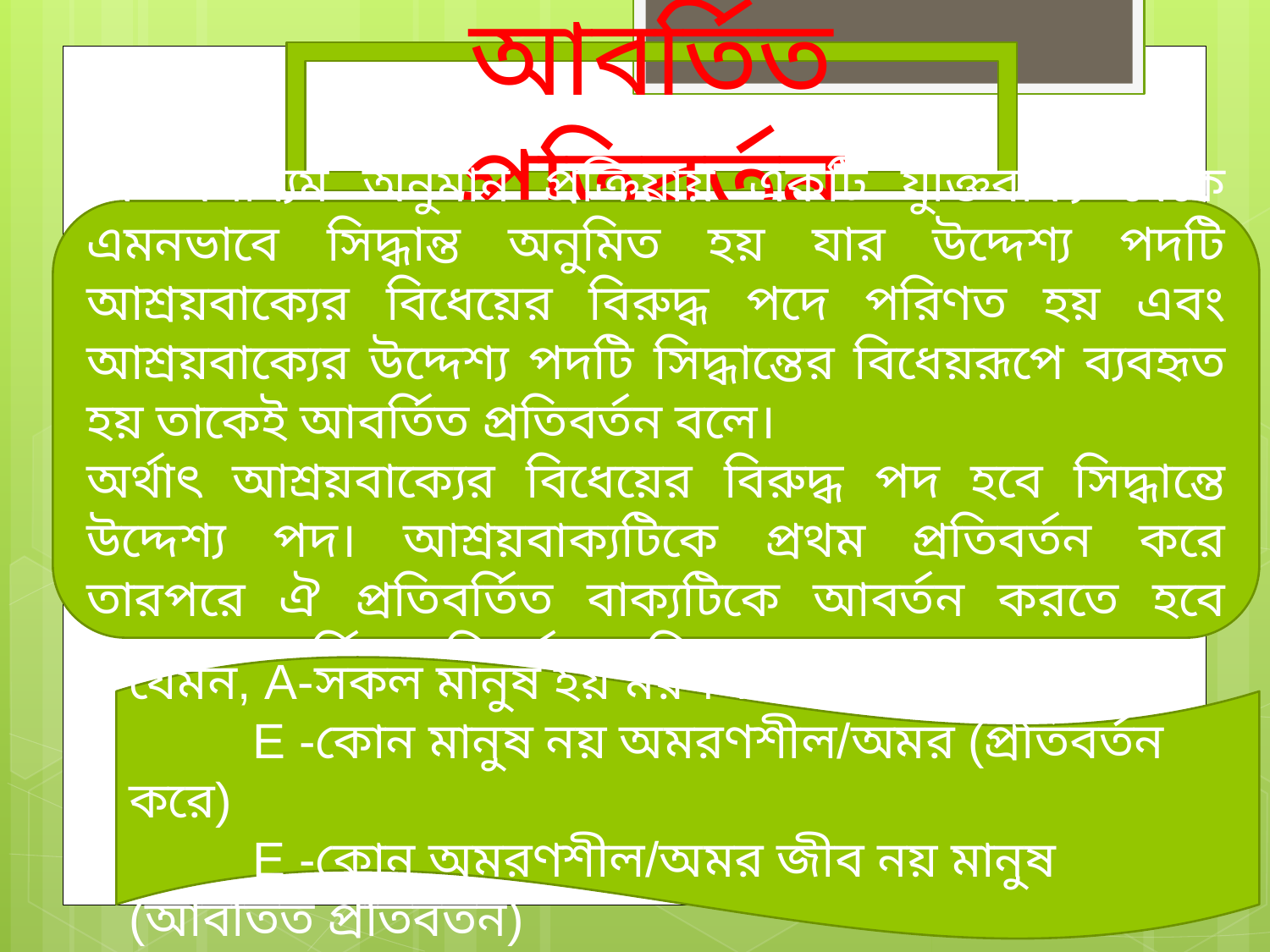

আবর্তিত প্রতিবর্তন
যে অমাধ্যম অনুমান প্রক্রিয়ায় একটি যুক্তিবাক্য থেকে এমনভাবে সিদ্ধান্ত অনুমিত হয় যার উদ্দেশ্য পদটি আশ্রয়বাক্যের বিধেয়ের বিরুদ্ধ পদে পরিণত হয় এবং আশ্রয়বাক্যের উদ্দেশ্য পদটি সিদ্ধান্তের বিধেয়রূপে ব্যবহৃত হয় তাকেই আবর্তিত প্রতিবর্তন বলে।
অর্থাৎ আশ্রয়বাক্যের বিধেয়ের বিরুদ্ধ পদ হবে সিদ্ধান্তে উদ্দেশ্য পদ। আশ্রয়বাক্যটিকে প্রথম প্রতিবর্তন করে তারপরে ঐ প্রতিবর্তিত বাক্যটিকে আবর্তন করতে হবে তাহলে আবর্তিত প্রতিবর্তনের সিদ্ধান্ত পাওয়া যাবে।
যেমন, A-সকল মানুষ হয় মরণশীল
         E -কোন মানুষ নয় অমরণশীল/অমর (প্রতিবর্তন করে)
         E -কোন অমরণশীল/অমর জীব নয় মানুষ (আবর্তিত প্রতিবর্তন)